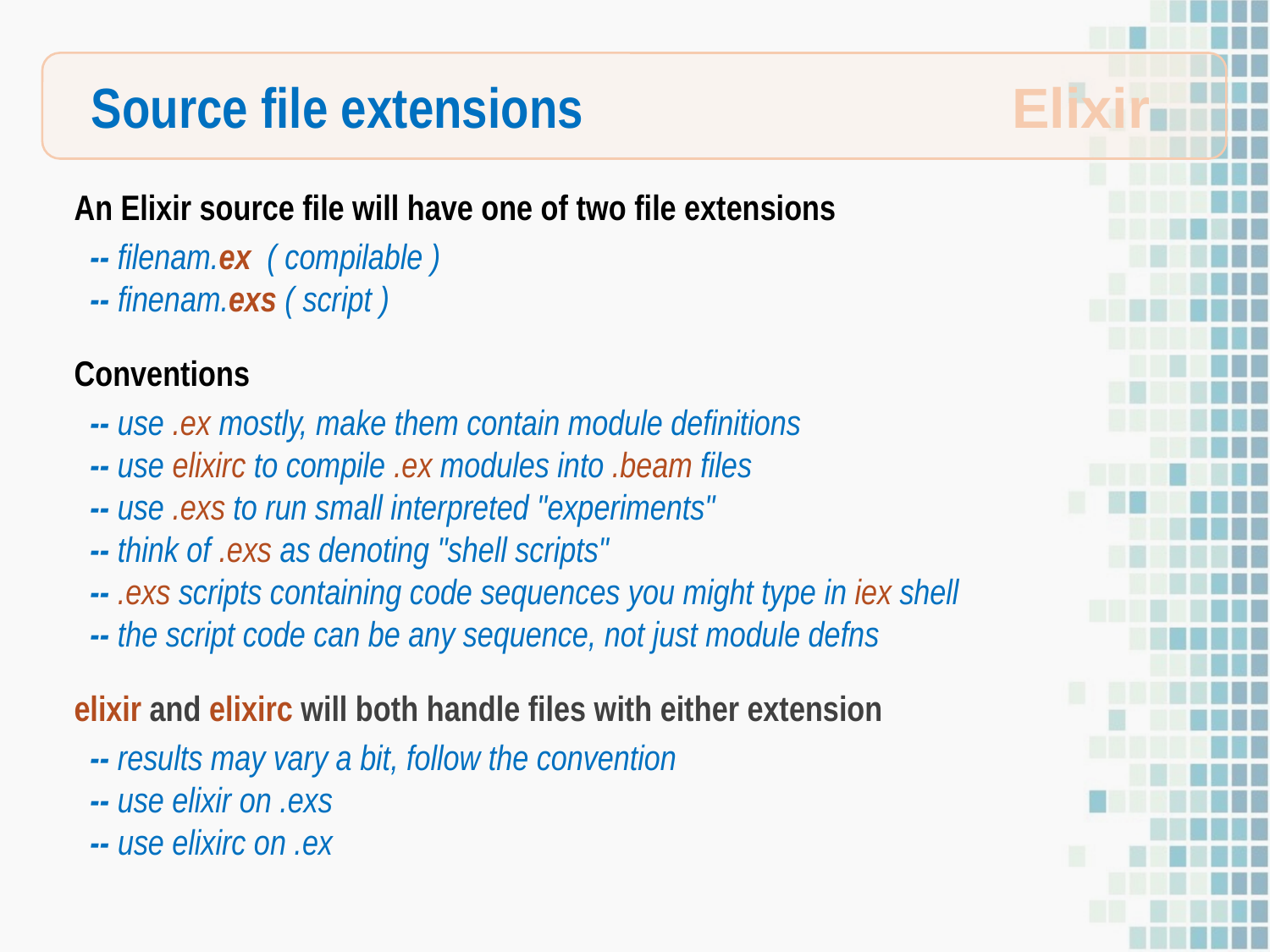

Source file extensions
Elixir
An Elixir source file will have one of two file extensions
  -- filenam.ex  ( compilable )
  -- finenam.exs ( script )
Conventions
  -- use .ex mostly, make them contain module definitions
  -- use elixirc to compile .ex modules into .beam files
  -- use .exs to run small interpreted "experiments"
  -- think of .exs as denoting "shell scripts"
  -- .exs scripts containing code sequences you might type in iex shell
  -- the script code can be any sequence, not just module defns
elixir and elixirc will both handle files with either extension
  -- results may vary a bit, follow the convention
  -- use elixir on .exs
  -- use elixirc on .ex